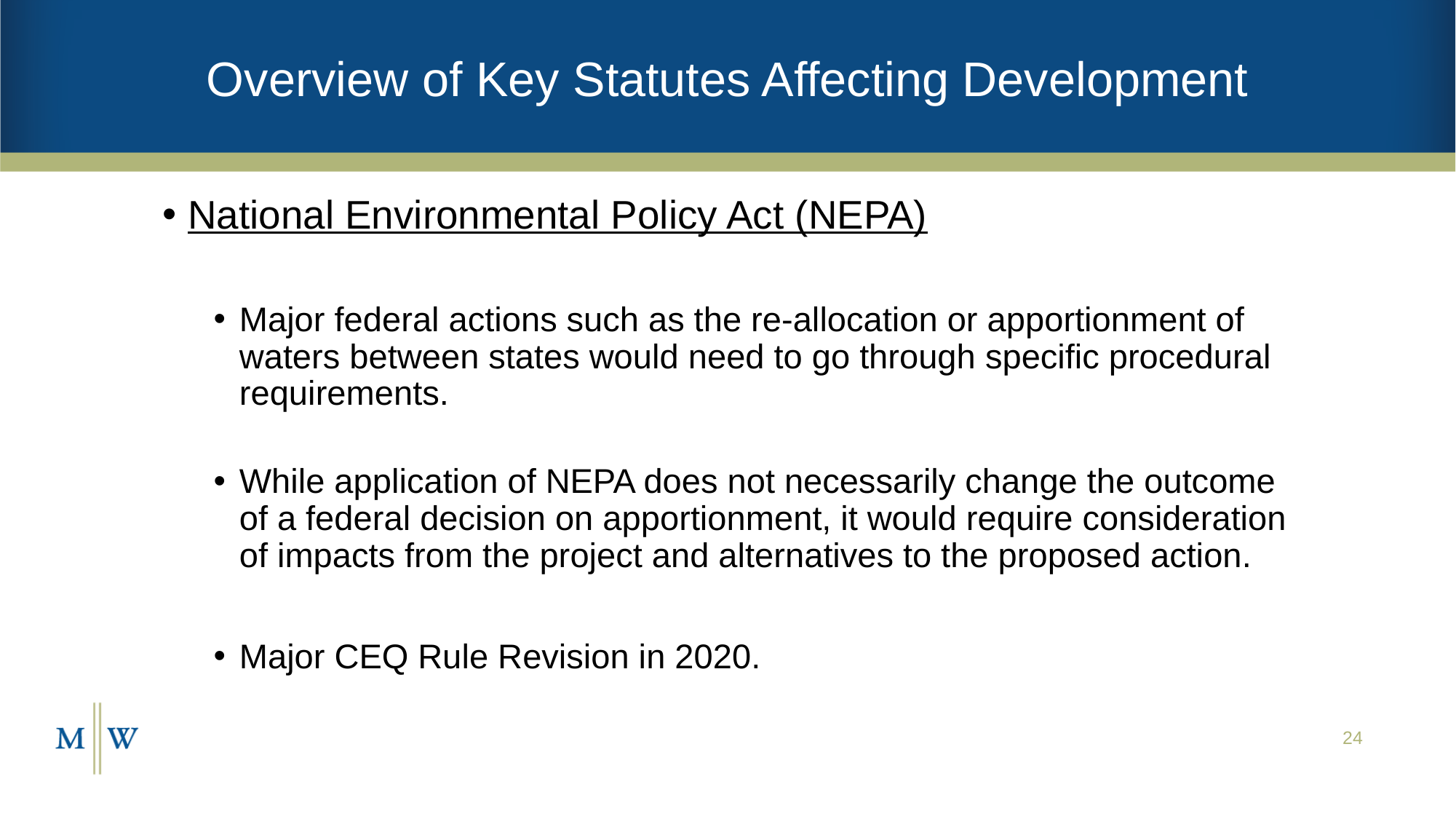

# Overview of Key Statutes Affecting Development
National Environmental Policy Act (NEPA)

Major federal actions such as the re-allocation or apportionment of waters between states would need to go through specific procedural requirements.

While application of NEPA does not necessarily change the outcome of a federal decision on apportionment, it would require consideration of impacts from the project and alternatives to the proposed action.

Major CEQ Rule Revision in 2020.

24